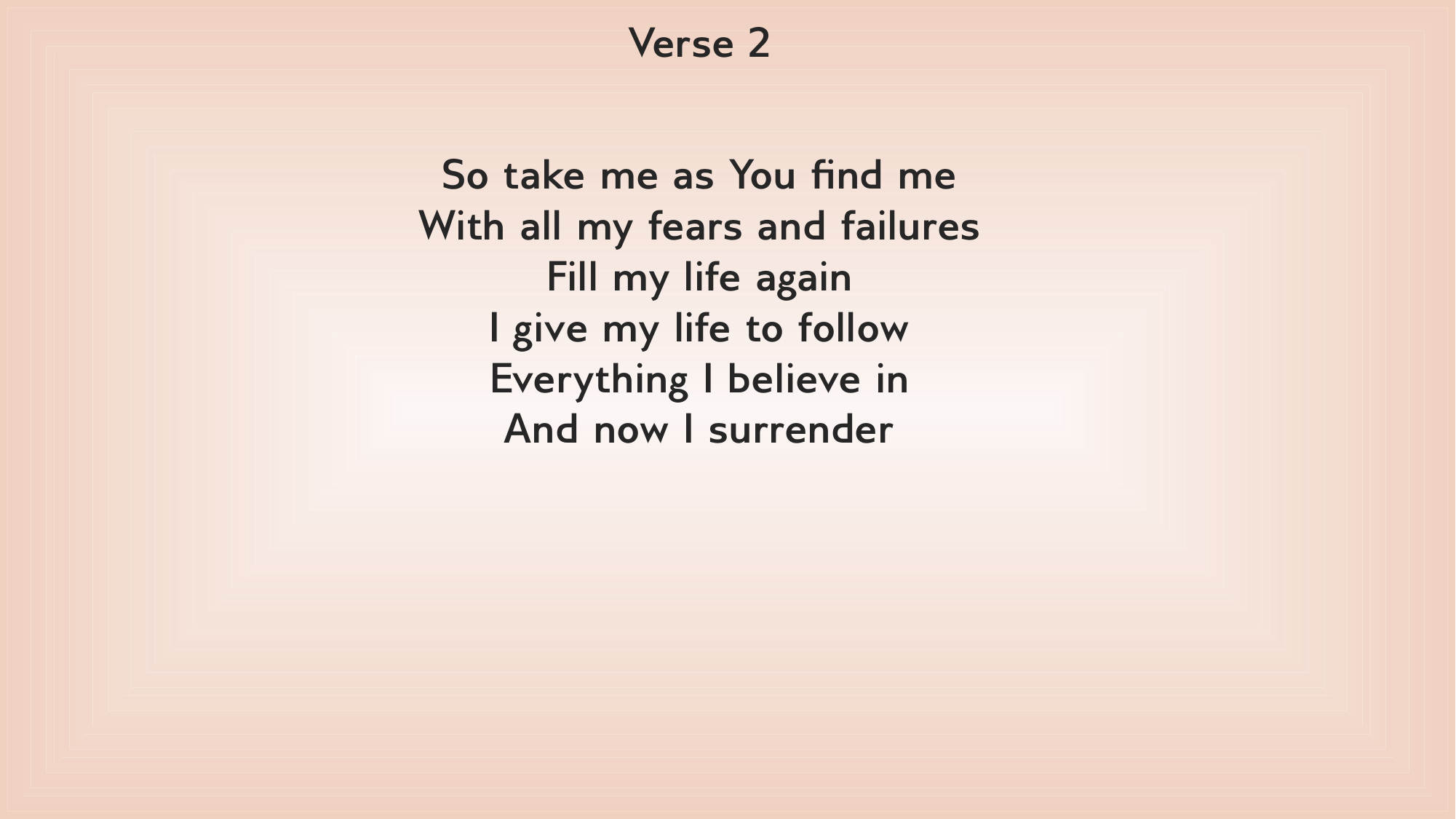

Verse 2

So take me as You find me
With all my fears and failures
Fill my life again
I give my life to follow
Everything I believe in
And now I surrender